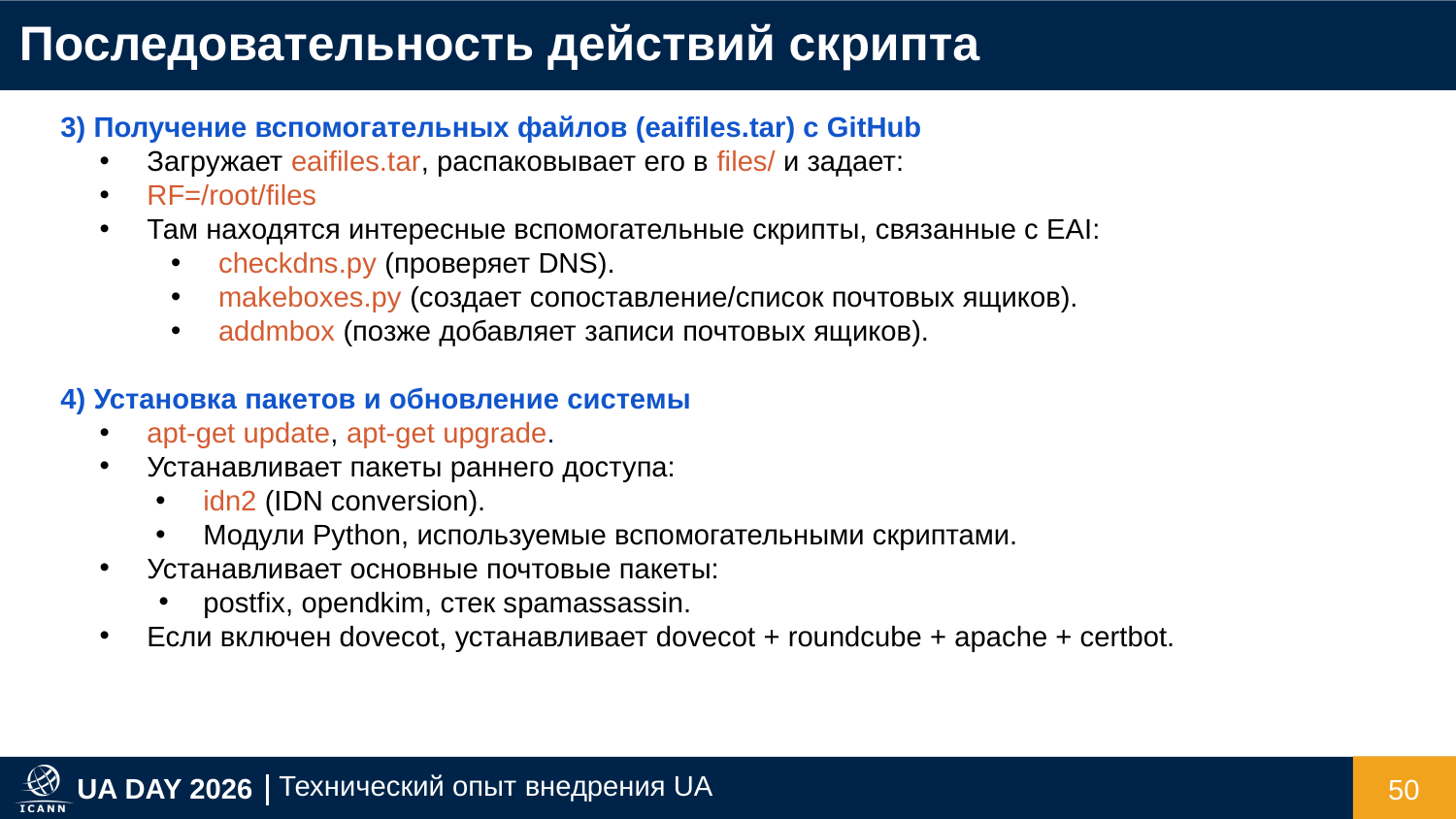

Последовательность действий скрипта
3) Получение вспомогательных файлов (eaifiles.tar) с GitHub
Загружает eaifiles.tar, распаковывает его в files/ и задает:
RF=/root/files
Там находятся интересные вспомогательные скрипты, связанные с EAI:
checkdns.py (проверяет DNS).
makeboxes.py (создает сопоставление/список почтовых ящиков).
addmbox (позже добавляет записи почтовых ящиков).

4) Установка пакетов и обновление системы
apt-get update, apt-get upgrade.
Устанавливает пакеты раннего доступа:
idn2 (IDN conversion).
Модули Python, используемые вспомогательными скриптами.
Устанавливает основные почтовые пакеты:
postfix, opendkim, стек spamassassin.
Если включен dovecot, устанавливает dovecot + roundcube + apache + certbot.